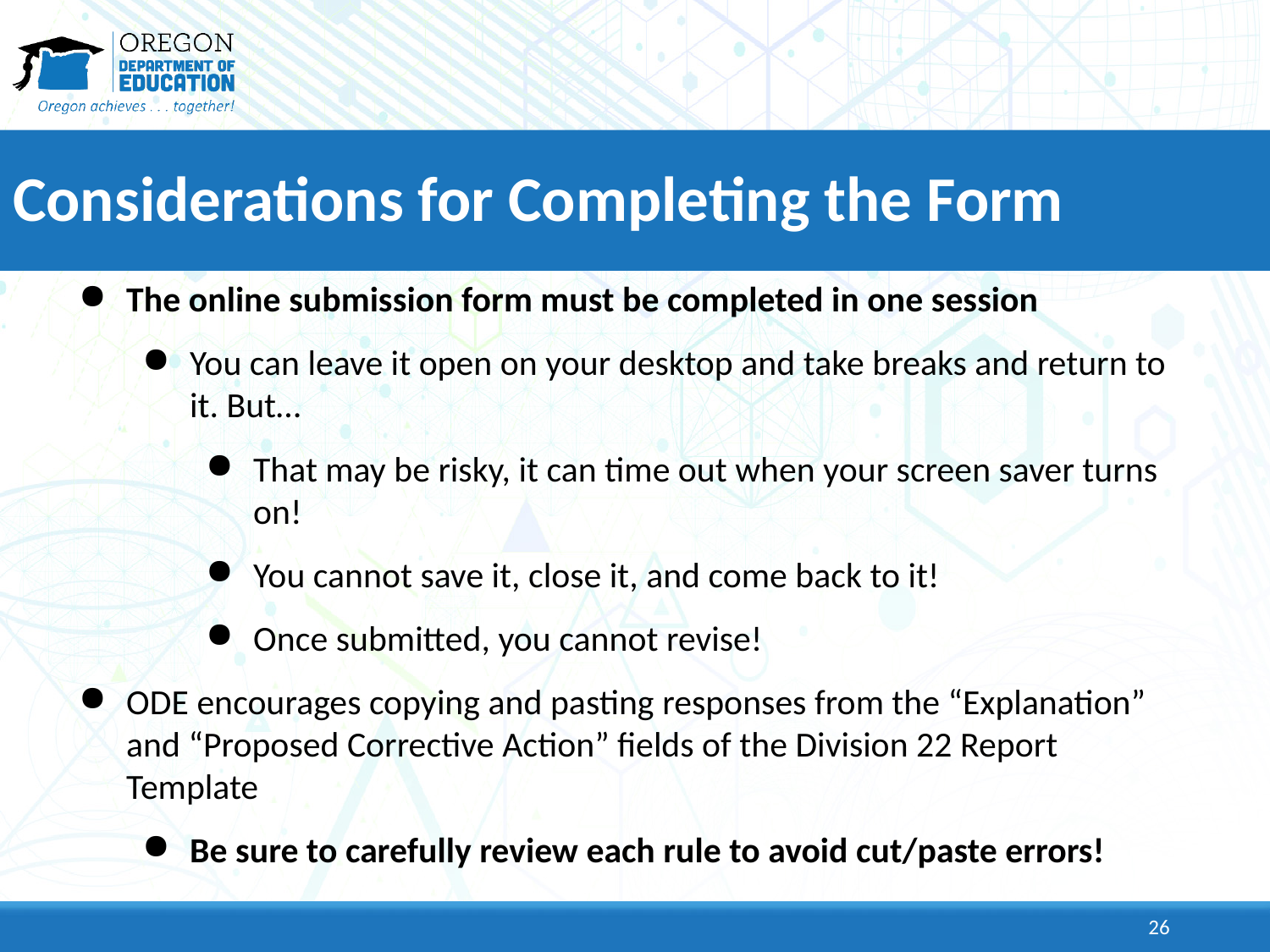

# Considerations for Completing the Form
The online submission form must be completed in one session
You can leave it open on your desktop and take breaks and return to it. But…
That may be risky, it can time out when your screen saver turns on!
You cannot save it, close it, and come back to it!
Once submitted, you cannot revise!
ODE encourages copying and pasting responses from the “Explanation” and “Proposed Corrective Action” fields of the Division 22 Report Template
Be sure to carefully review each rule to avoid cut/paste errors!

26